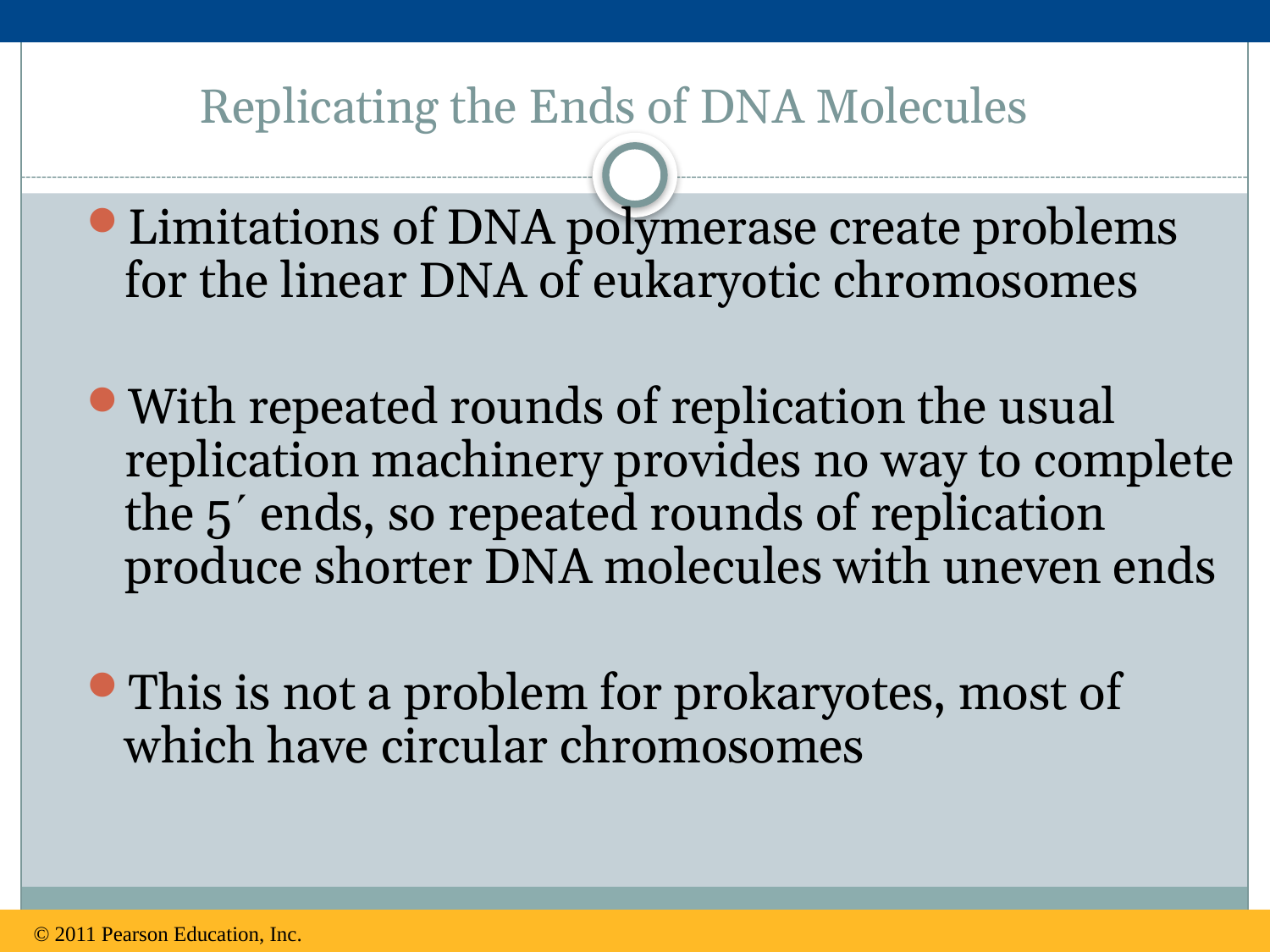

# Replicating the Ends of DNA Molecules
Limitations of DNA polymerase create problems for the linear DNA of eukaryotic chromosomes

With repeated rounds of replication the usual replication machinery provides no way to complete the 5′ ends, so repeated rounds of replication produce shorter DNA molecules with uneven ends

This is not a problem for prokaryotes, most of which have circular chromosomes

© 2011 Pearson Education, Inc.